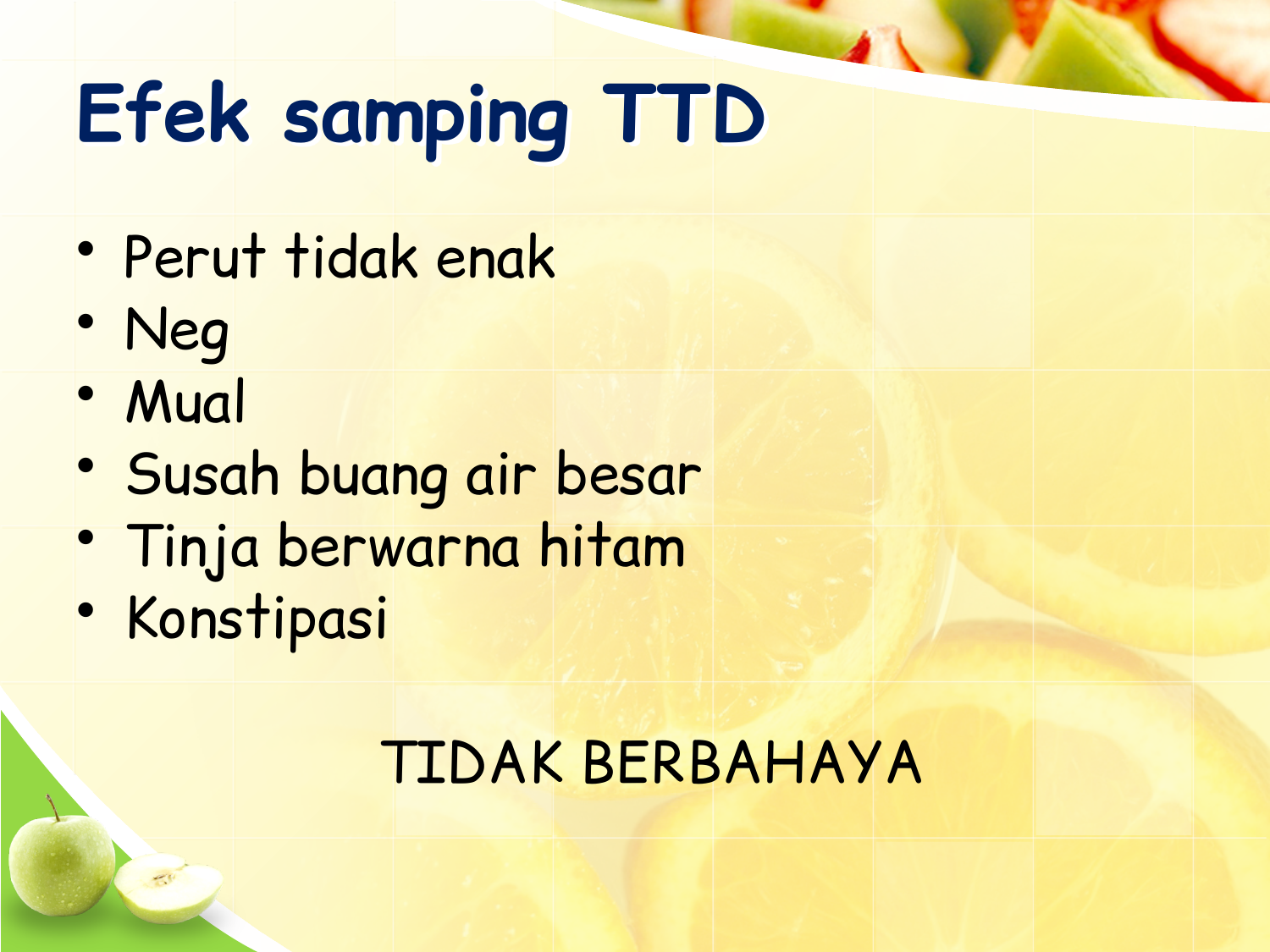

# Efek samping TTD
Perut tidak enak
Neg
Mual
Susah buang air besar
Tinja berwarna hitam
Konstipasi

			TIDAK BERBAHAYA